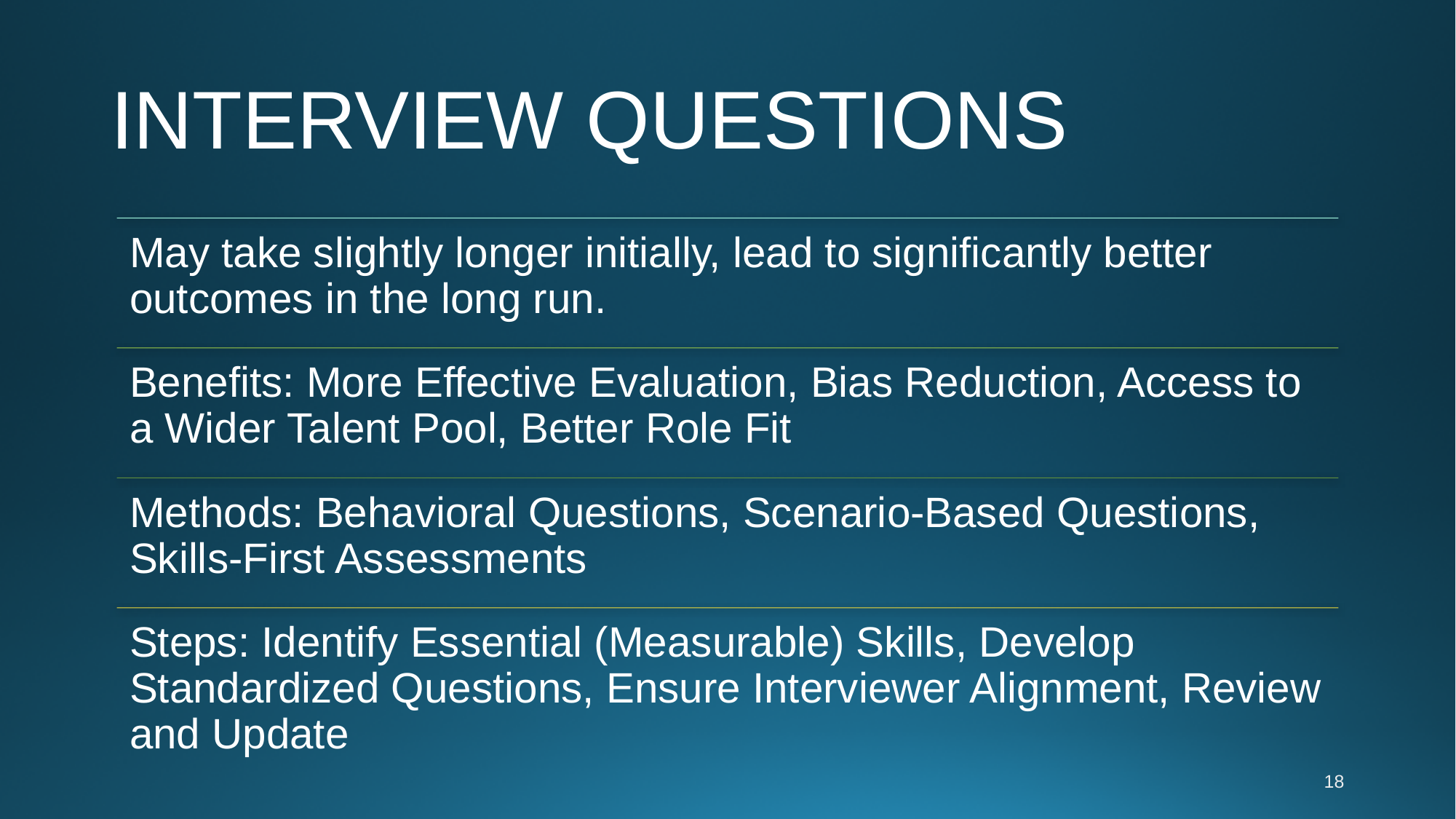

# INTERVIEW QUESTIONS
May take slightly longer initially, lead to significantly better outcomes in the long run.
Benefits: More Effective Evaluation, Bias Reduction, Access to a Wider Talent Pool, Better Role Fit
Methods: Behavioral Questions, Scenario-Based Questions, Skills-First Assessments
Steps: Identify Essential (Measurable) Skills, Develop Standardized Questions, Ensure Interviewer Alignment, Review and Update
18